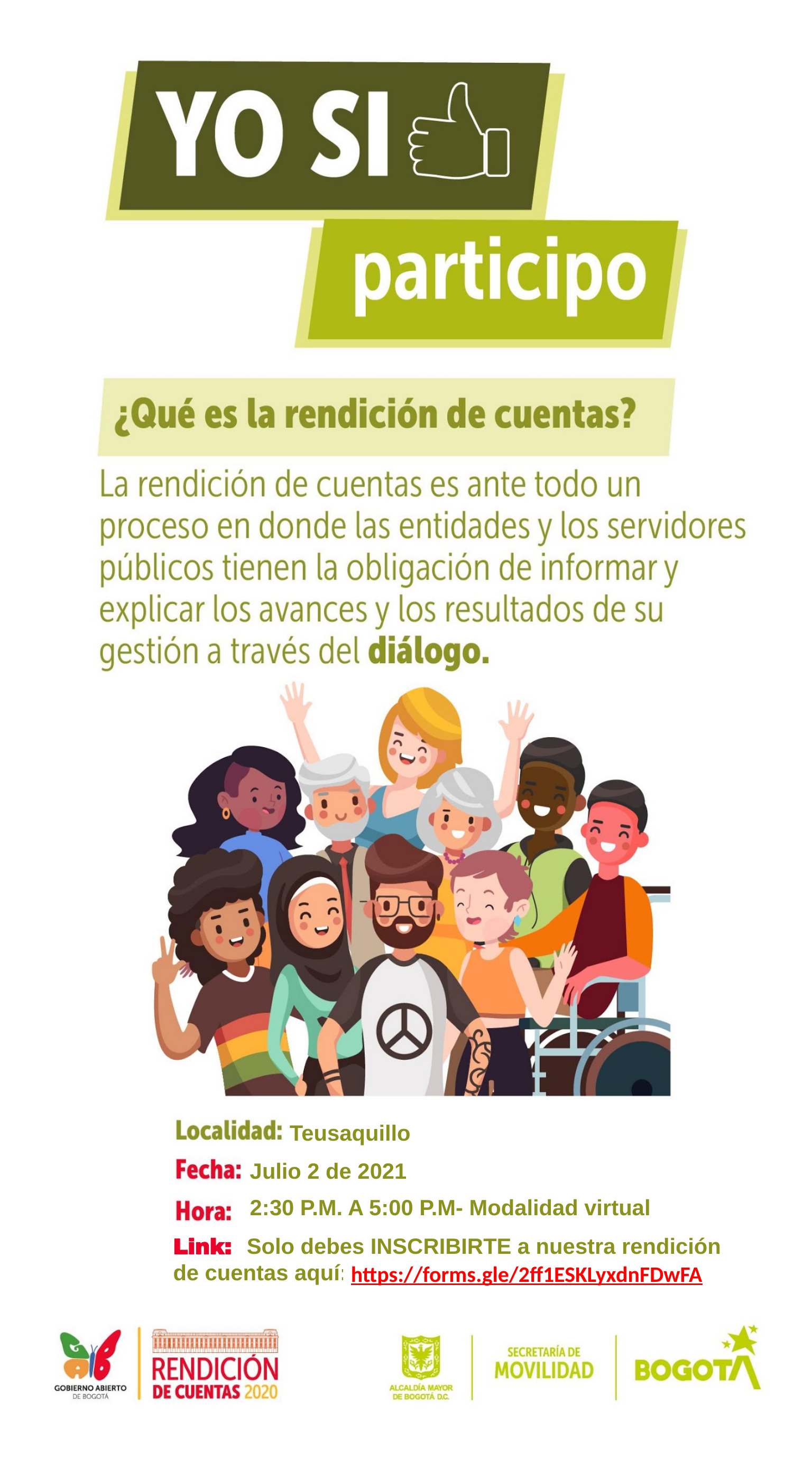

Teusaquillo
Julio 2 de 2021
2:30 P.M. A 5:00 P.M- Modalidad virtual
Link:  Solo debes INSCRIBIRTE a nuestra rendición de cuentas aquí:https://forms.gle/2ff1ESKLyxdnFDwFA
https://forms.gle/2ff1ESKLyxdnFDwFA